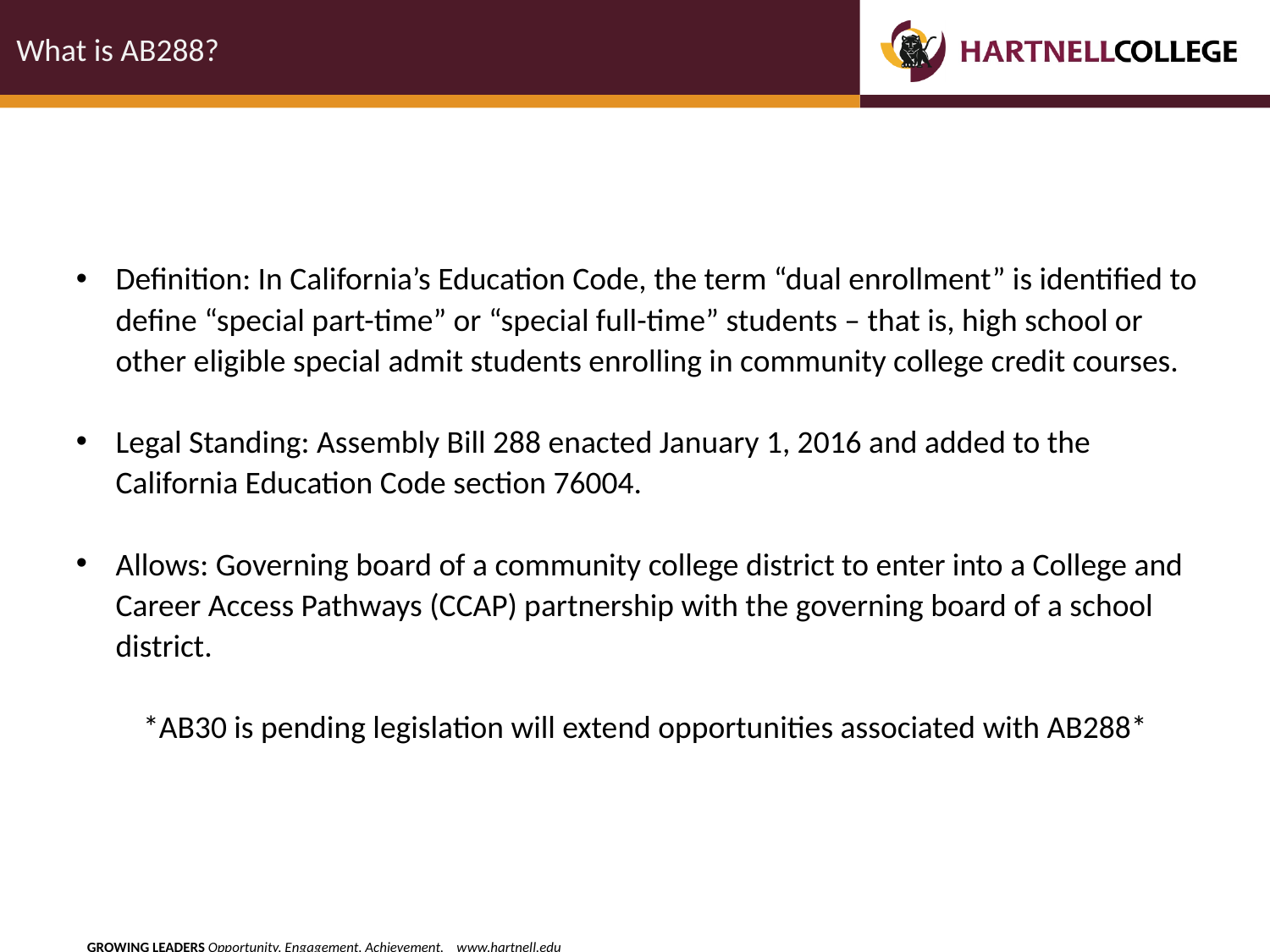

# What is AB288?

Definition: In California’s Education Code, the term “dual enrollment” is identified to define “special part-time” or “special full-time” students – that is, high school or other eligible special admit students enrolling in community college credit courses.

Legal Standing: Assembly Bill 288 enacted January 1, 2016 and added to the California Education Code section 76004.

Allows: Governing board of a community college district to enter into a College and Career Access Pathways (CCAP) partnership with the governing board of a school district.

*AB30 is pending legislation will extend opportunities associated with AB288*